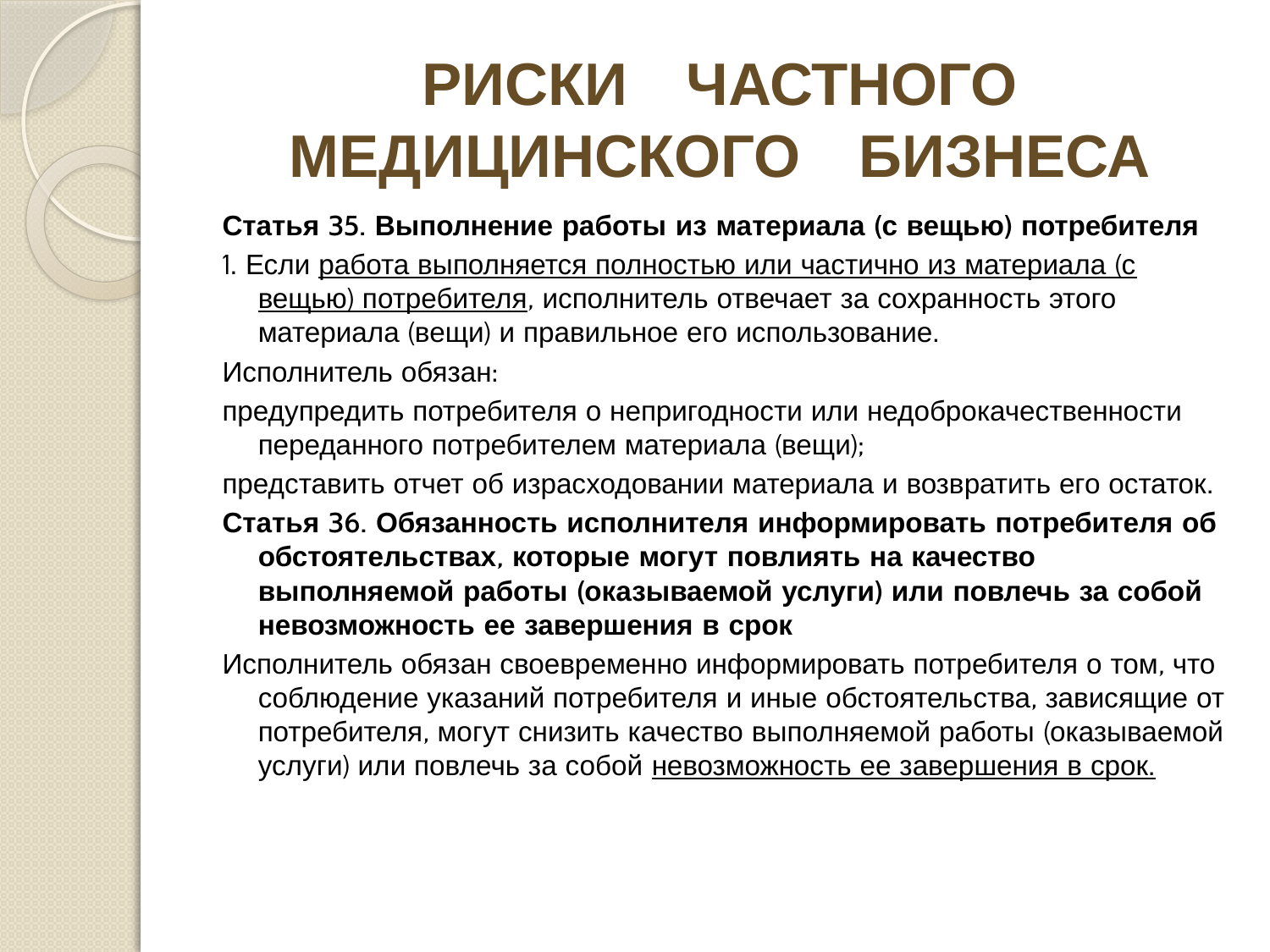

# РИСКИ   ЧАСТНОГО МЕДИЦИНСКОГО   БИЗНЕСА
Статья 35. Выполнение работы из материала (с вещью) потребителя
1. Если работа выполняется полностью или частично из материала (с вещью) потребителя, исполнитель отвечает за сохранность этого материала (вещи) и правильное его использование.
Исполнитель обязан:
предупредить потребителя о непригодности или недоброкачественности переданного потребителем материала (вещи);
представить отчет об израсходовании материала и возвратить его остаток.
Статья 36. Обязанность исполнителя информировать потребителя об обстоятельствах, которые могут повлиять на качество выполняемой работы (оказываемой услуги) или повлечь за собой невозможность ее завершения в срок
Исполнитель обязан своевременно информировать потребителя о том, что соблюдение указаний потребителя и иные обстоятельства, зависящие от потребителя, могут снизить качество выполняемой работы (оказываемой услуги) или повлечь за собой невозможность ее завершения в срок.